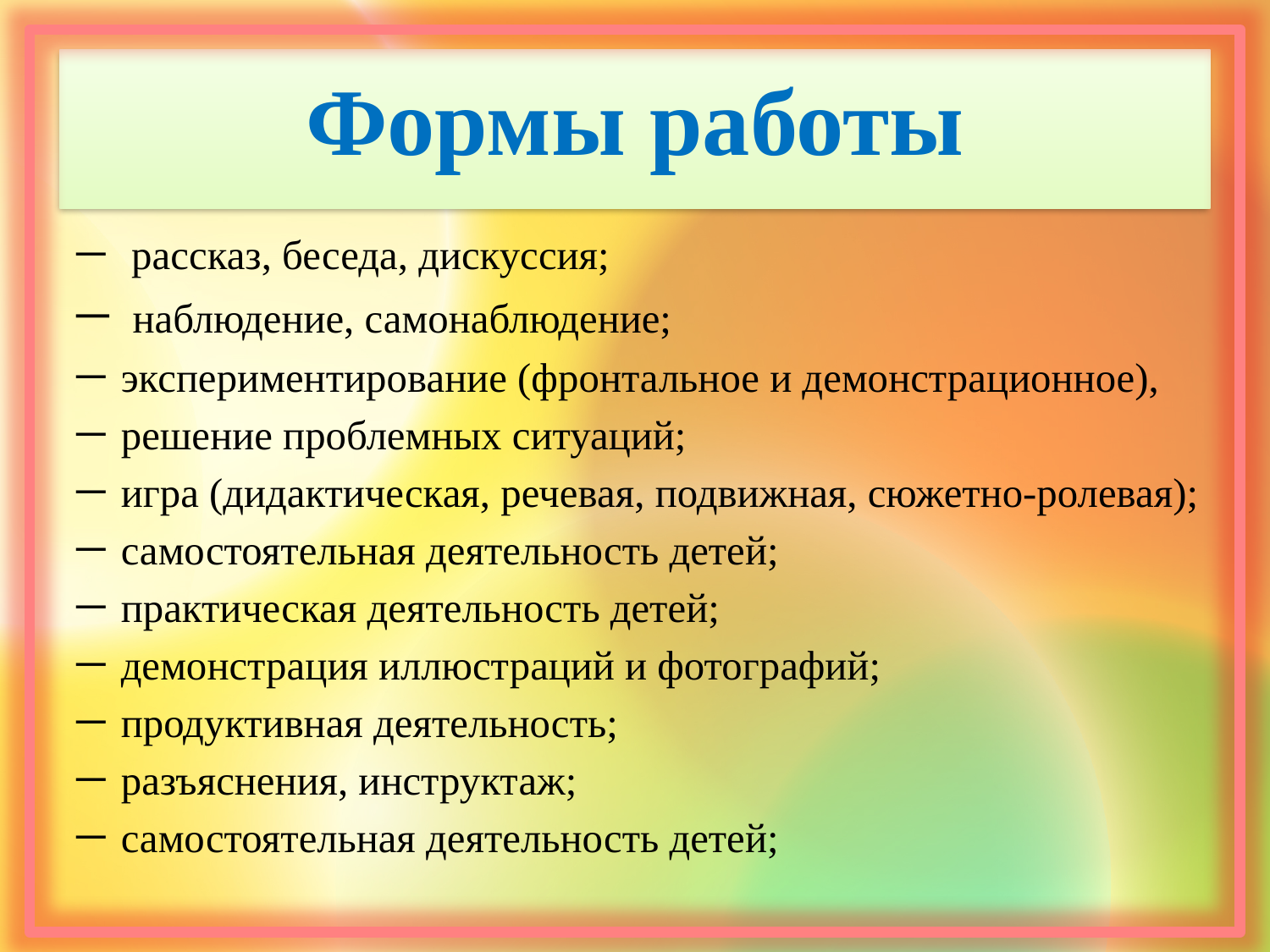

# Формы работы
 рассказ, беседа, дискуссия;
 наблюдение, самонаблюдение;
экспериментирование (фронтальное и демонстрационное),
решение проблемных ситуаций;
игра (дидактическая, речевая, подвижная, сюжетно-ролевая);
самостоятельная деятельность детей;
практическая деятельность детей;
демонстрация иллюстраций и фотографий;
продуктивная деятельность;
разъяснения, инструктаж;
самостоятельная деятельность детей;